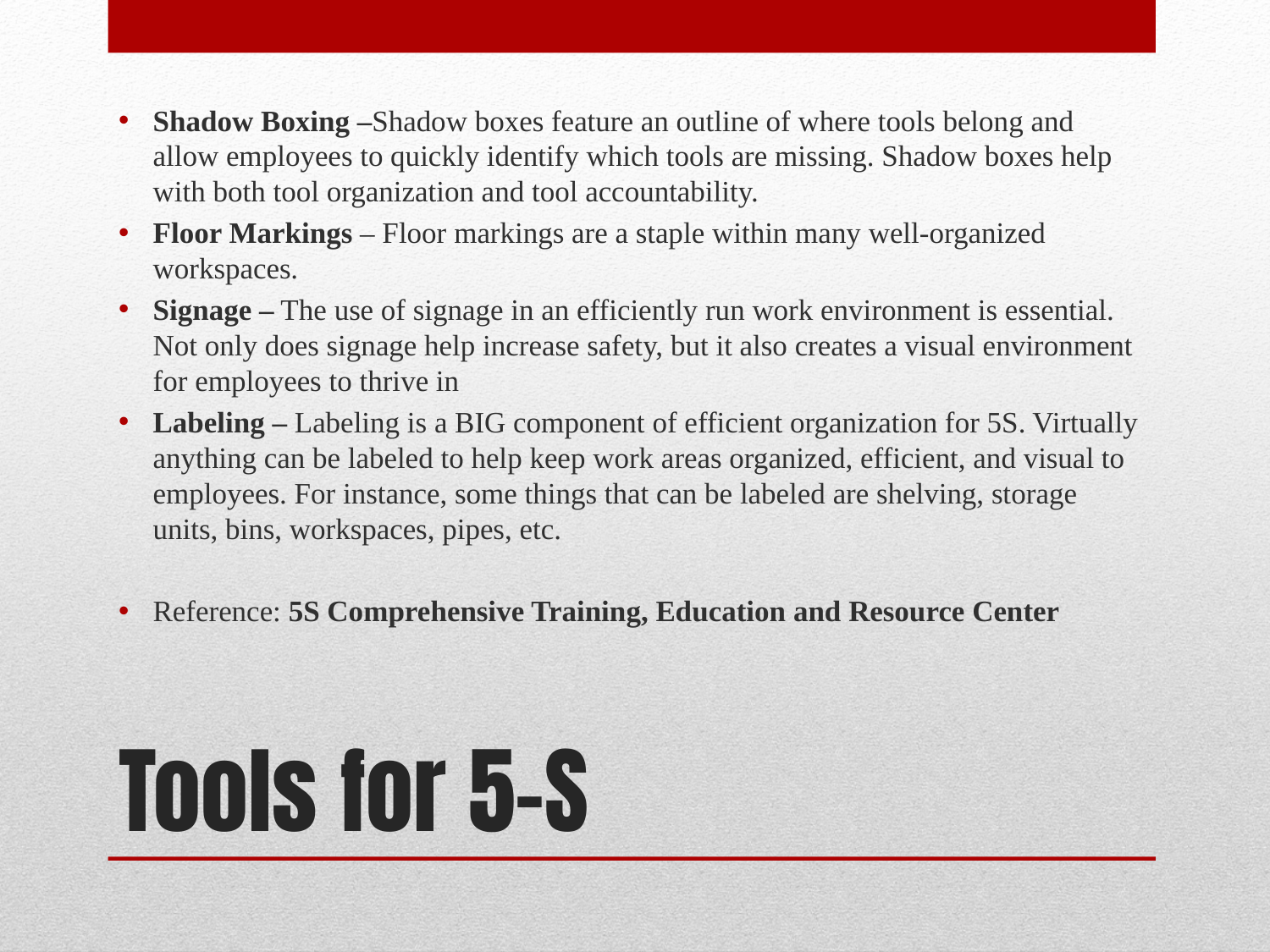

Shadow Boxing –Shadow boxes feature an outline of where tools belong and allow employees to quickly identify which tools are missing. Shadow boxes help with both tool organization and tool accountability.
Floor Markings – Floor markings are a staple within many well-organized workspaces.
Signage – The use of signage in an efficiently run work environment is essential. Not only does signage help increase safety, but it also creates a visual environment for employees to thrive in
Labeling – Labeling is a BIG component of efficient organization for 5S. Virtually anything can be labeled to help keep work areas organized, efficient, and visual to employees. For instance, some things that can be labeled are shelving, storage units, bins, workspaces, pipes, etc.

Reference: 5S Comprehensive Training, Education and Resource Center

# Tools for 5-S